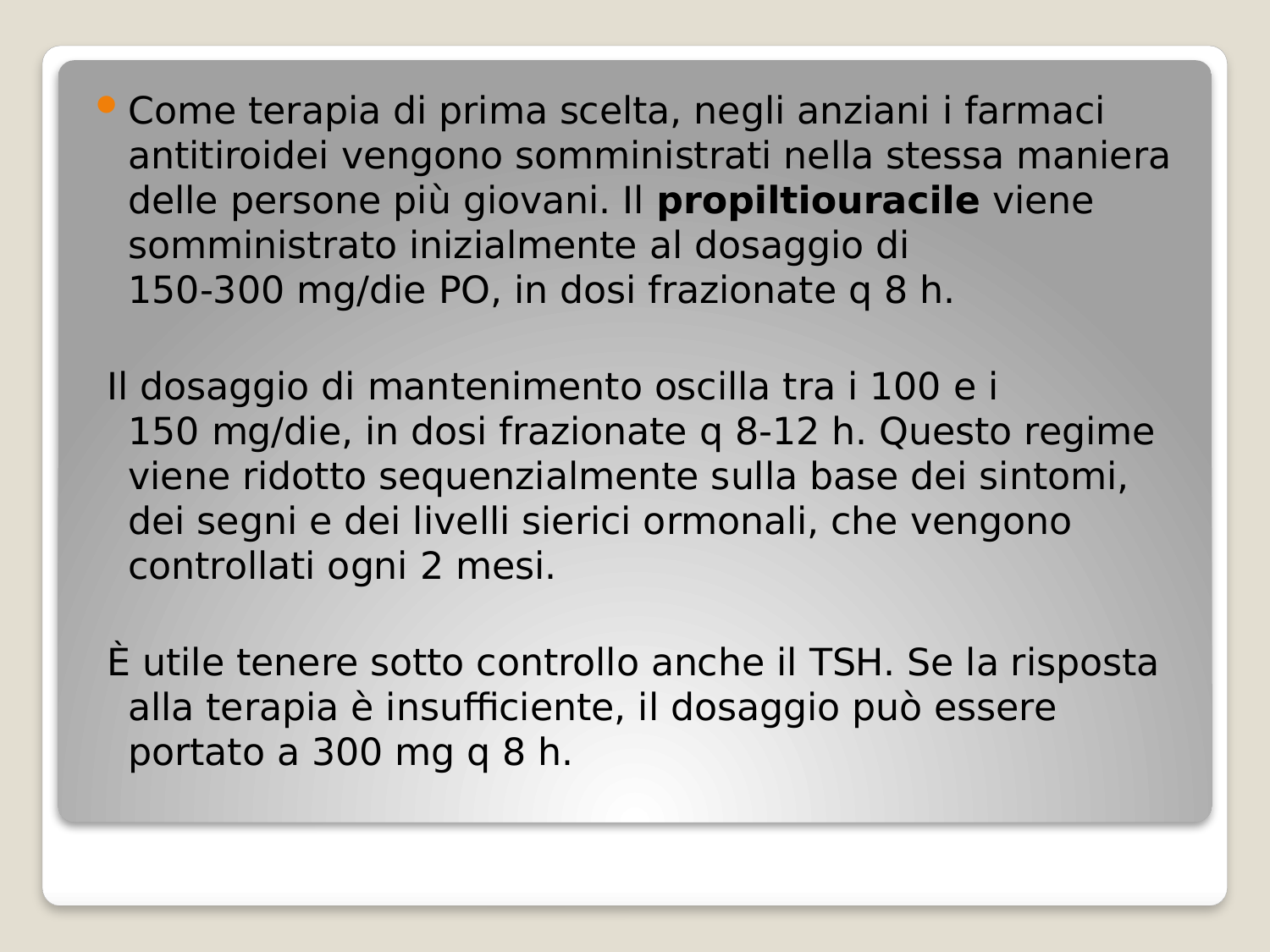

Come terapia di prima scelta, negli anziani i farmaci antitiroidei vengono somministrati nella stessa maniera delle persone più giovani. Il propiltiouracile viene somministrato inizialmente al dosaggio di 150-300 mg/die PO, in dosi frazionate q 8 h.

 Il dosaggio di mantenimento oscilla tra i 100 e i 150 mg/die, in dosi frazionate q 8-12 h. Questo regime viene ridotto sequenzialmente sulla base dei sintomi, dei segni e dei livelli sierici ormonali, che vengono controllati ogni 2 mesi.

 È utile tenere sotto controllo anche il TSH. Se la risposta alla terapia è insufficiente, il dosaggio può essere portato a 300 mg q 8 h.
#